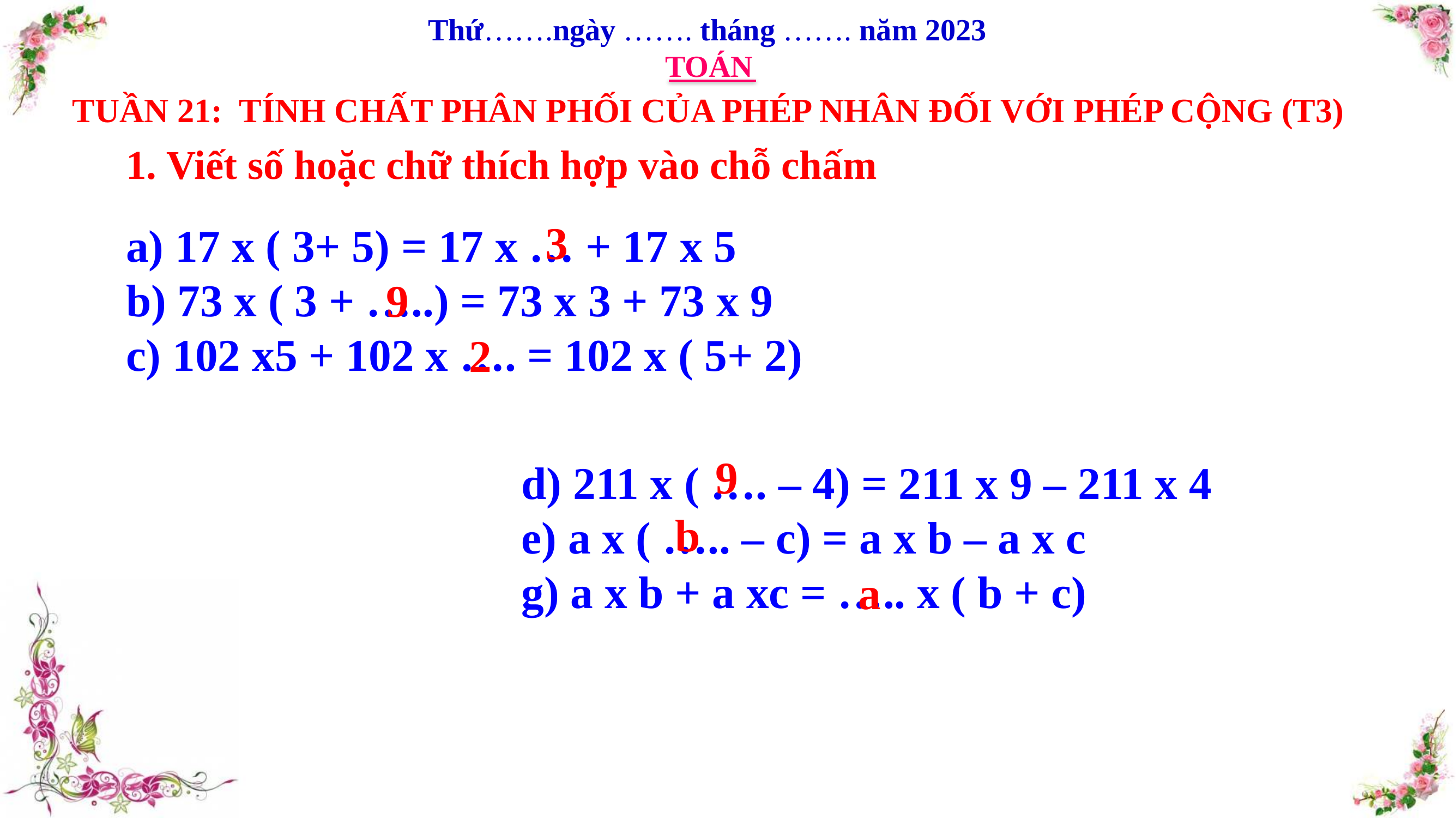

Thứ…….ngày ……. tháng ……. năm 2023
TOÁN
TUẦN 21:  TÍNH CHẤT PHÂN PHỐI CỦA PHÉP NHÂN ĐỐI VỚI PHÉP CỘNG (T3)
1. Viết số hoặc chữ thích hợp vào chỗ chấm
3
a) 17 x ( 3+ 5) = 17 x … + 17 x 5
b) 73 x ( 3 + …..) = 73 x 3 + 73 x 9
c) 102 x5 + 102 x …. = 102 x ( 5+ 2)
9
2
9
d) 211 x ( …. – 4) = 211 x 9 – 211 x 4
e) a x ( ….. – c) = a x b – a x c
g) a x b + a xc = ….. x ( b + c)
b
a